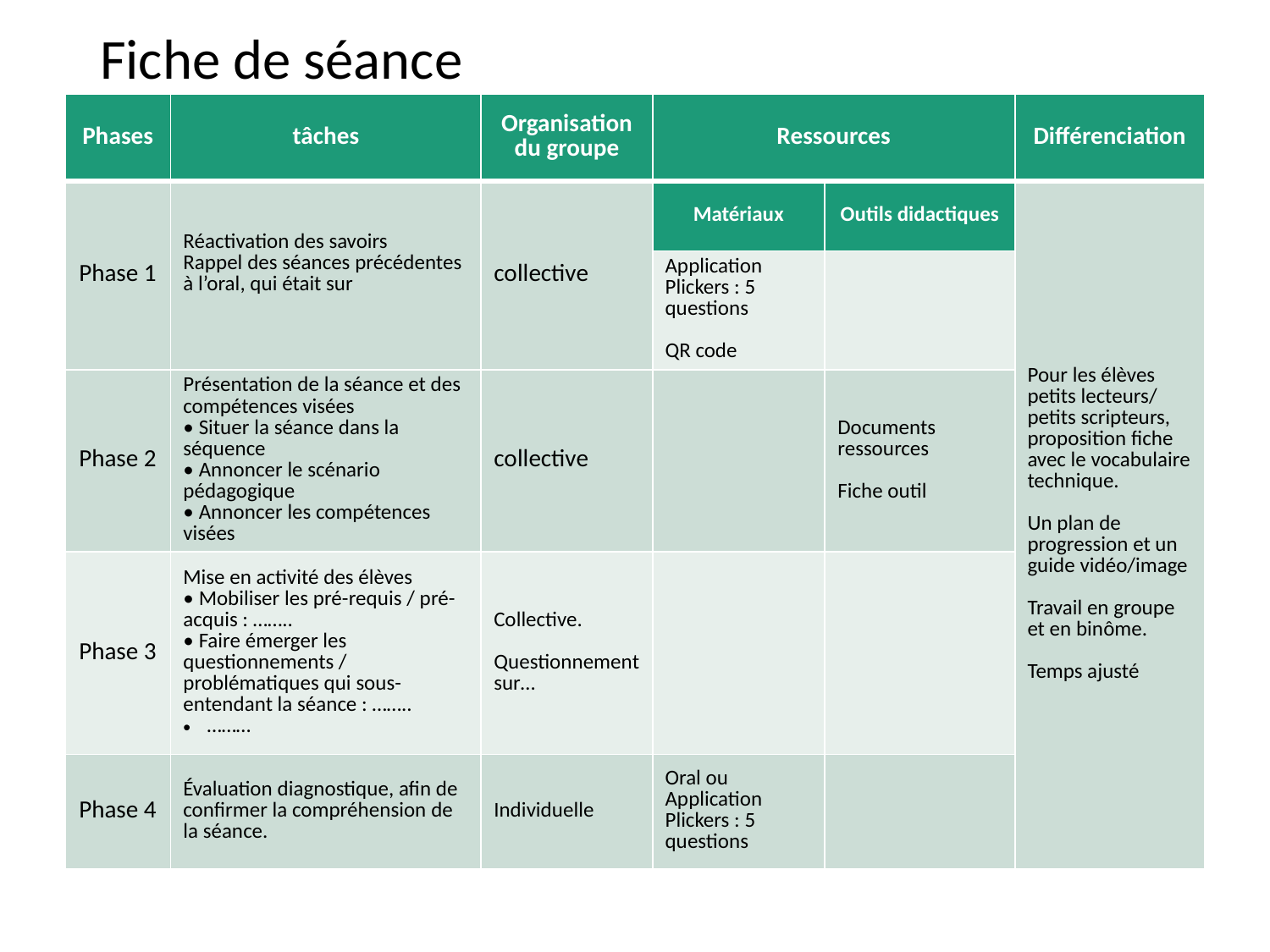

# Fiche de séance
| Phases | tâches | Organisation du groupe | Ressources |  | Différenciation |
| --- | --- | --- | --- | --- | --- |
| Phase 1 | Réactivation des savoirs Rappel des séances précédentes à l’oral, qui était sur | collective | Matériaux | Outils didactiques | Pour les élèves petits lecteurs/ petits scripteurs, proposition fiche avec le vocabulaire technique. Un plan de progression et un guide vidéo/image Travail en groupe et en binôme. Temps ajusté |
|  |  |  | Application Plickers : 5 questions QR code |  |  |
| Phase 2 | Présentation de la séance et des compétences visées • Situer la séance dans la séquence • Annoncer le scénario pédagogique • Annoncer les compétences visées | collective |  | Documents ressources Fiche outil |  |
| Phase 3 | Mise en activité des élèves • Mobiliser les pré-requis / pré-acquis : …….. • Faire émerger les questionnements / problématiques qui sous-entendant la séance : …….. ……… | Collective. Questionnement sur… |  |  |  |
| Phase 4 | Évaluation diagnostique, afin de confirmer la compréhension de la séance. | Individuelle | Oral ou Application Plickers : 5 questions |  |  |